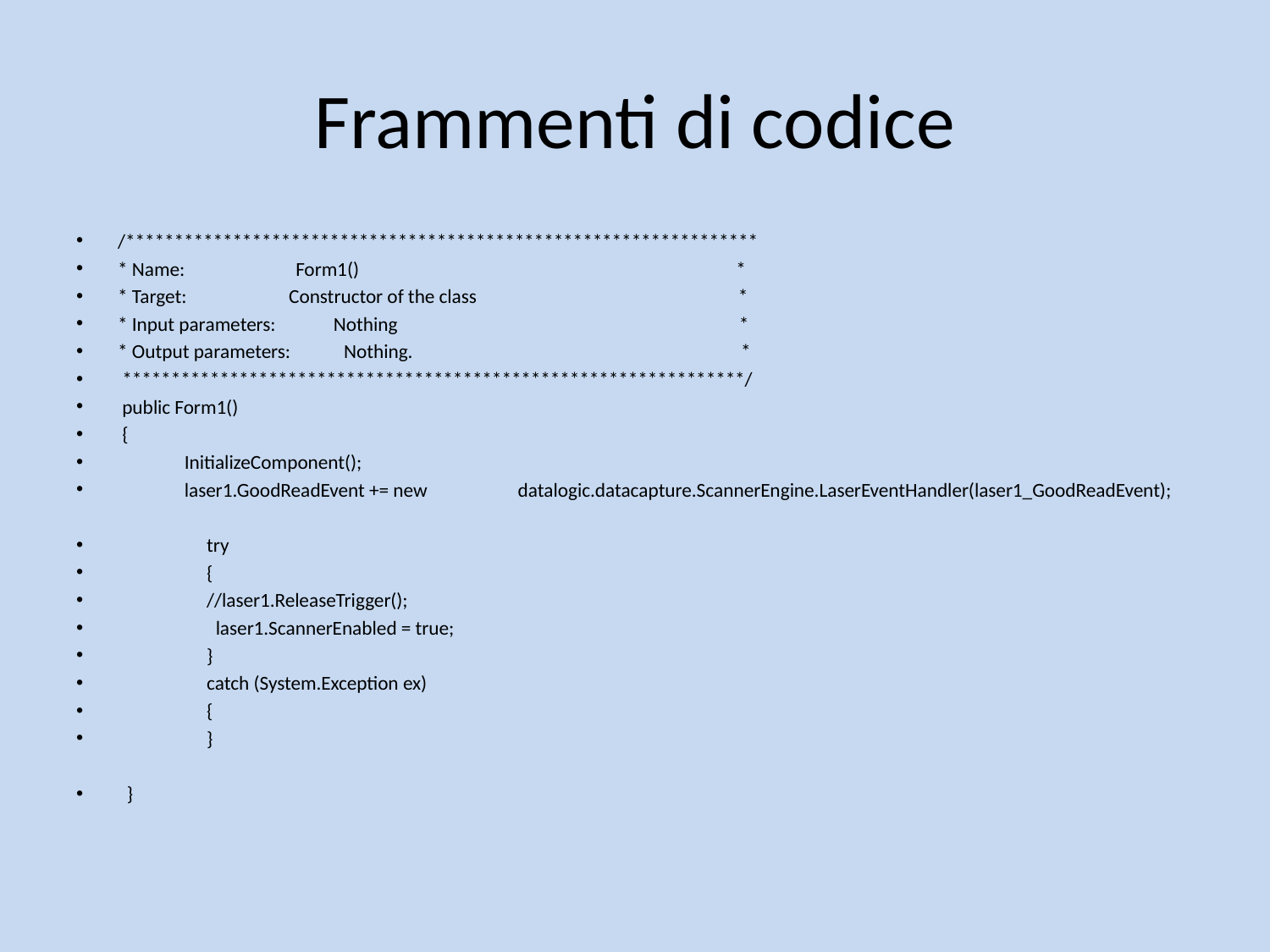

# Frammenti di codice
/*****************************************************************
* Name:                         Form1()                                                                                     *
* Target:                       Constructor of the class                                                           *
* Input parameters:             Nothing                                                                             *
* Output parameters:            Nothing.                                                                          *
 ****************************************************************/
 public Form1()
 {
               InitializeComponent();
               laser1.GoodReadEvent += new           	datalogic.datacapture.ScannerEngine.LaserEventHandler(laser1_GoodReadEvent);

            	try
            	{
              		//laser1.ReleaseTrigger();
              		  laser1.ScannerEnabled = true;
            	}
            	catch (System.Exception ex)
            	{
            	}

  }